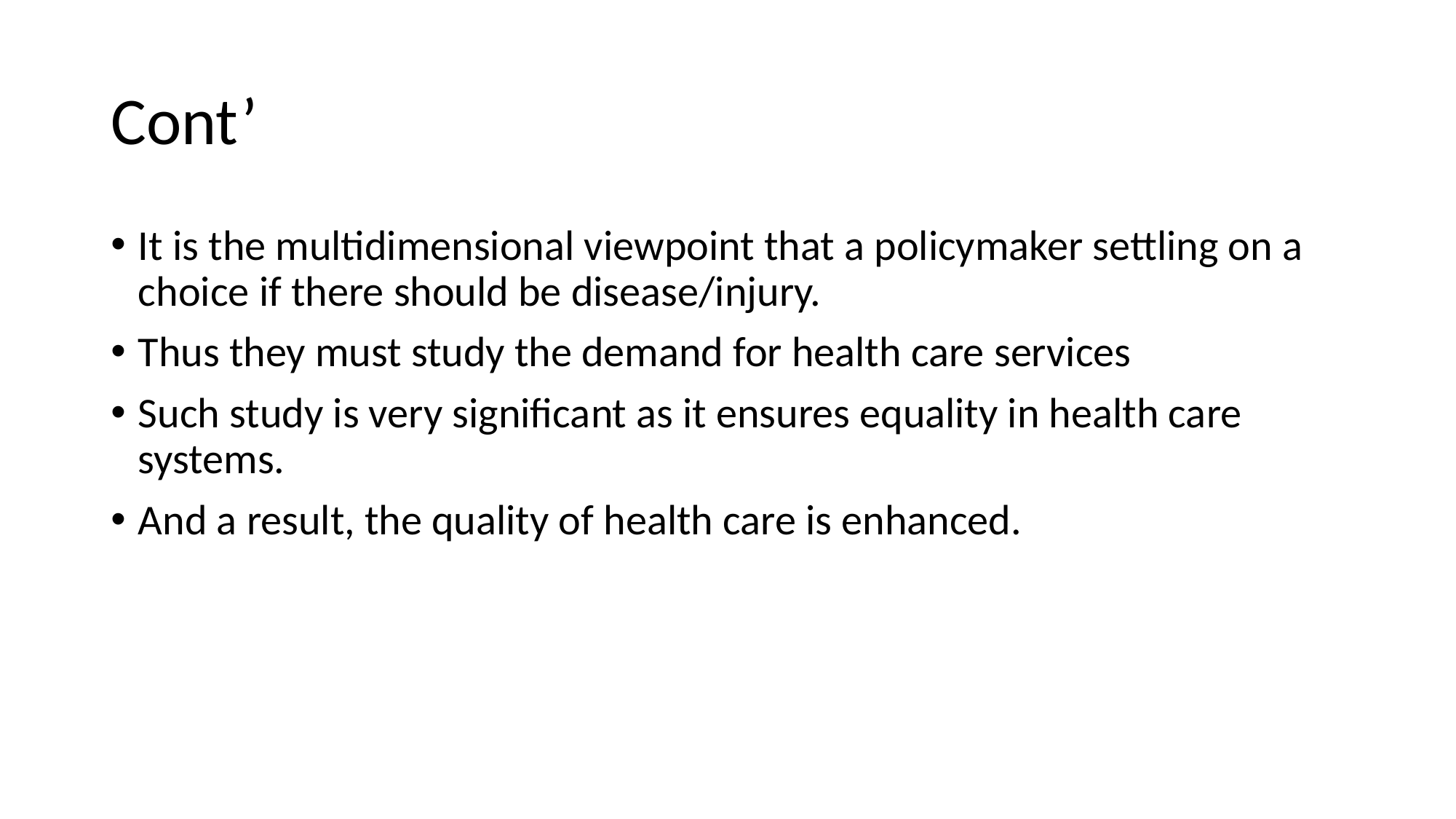

# Cont’
It is the multidimensional viewpoint that a policymaker settling on a choice if there should be disease/injury.
Thus they must study the demand for health care services
Such study is very significant as it ensures equality in health care systems.
And a result, the quality of health care is enhanced.